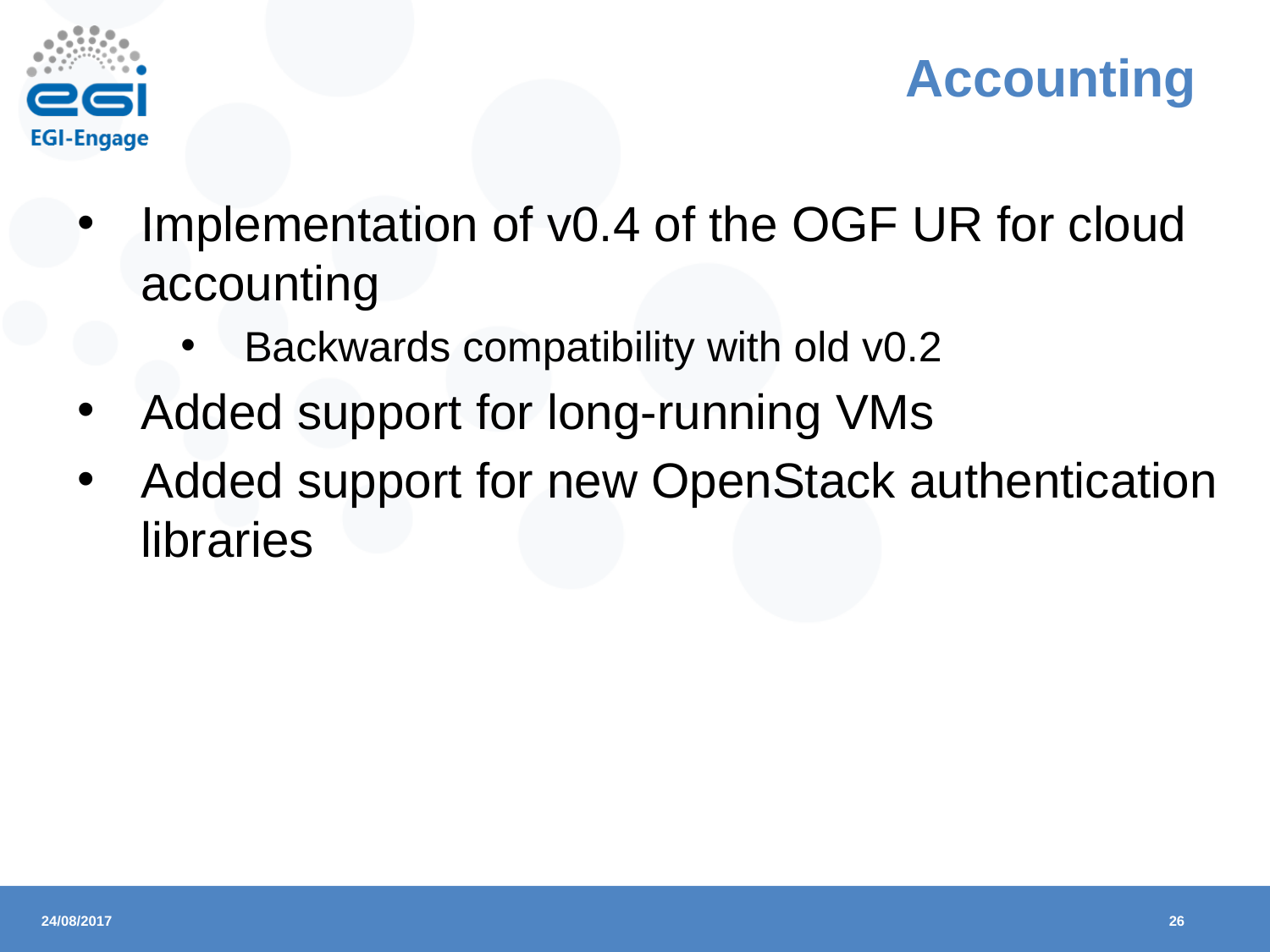

# Accounting
Implementation of v0.4 of the OGF UR for cloud accounting
Backwards compatibility with old v0.2
Added support for long-running VMs
Added support for new OpenStack authentication libraries